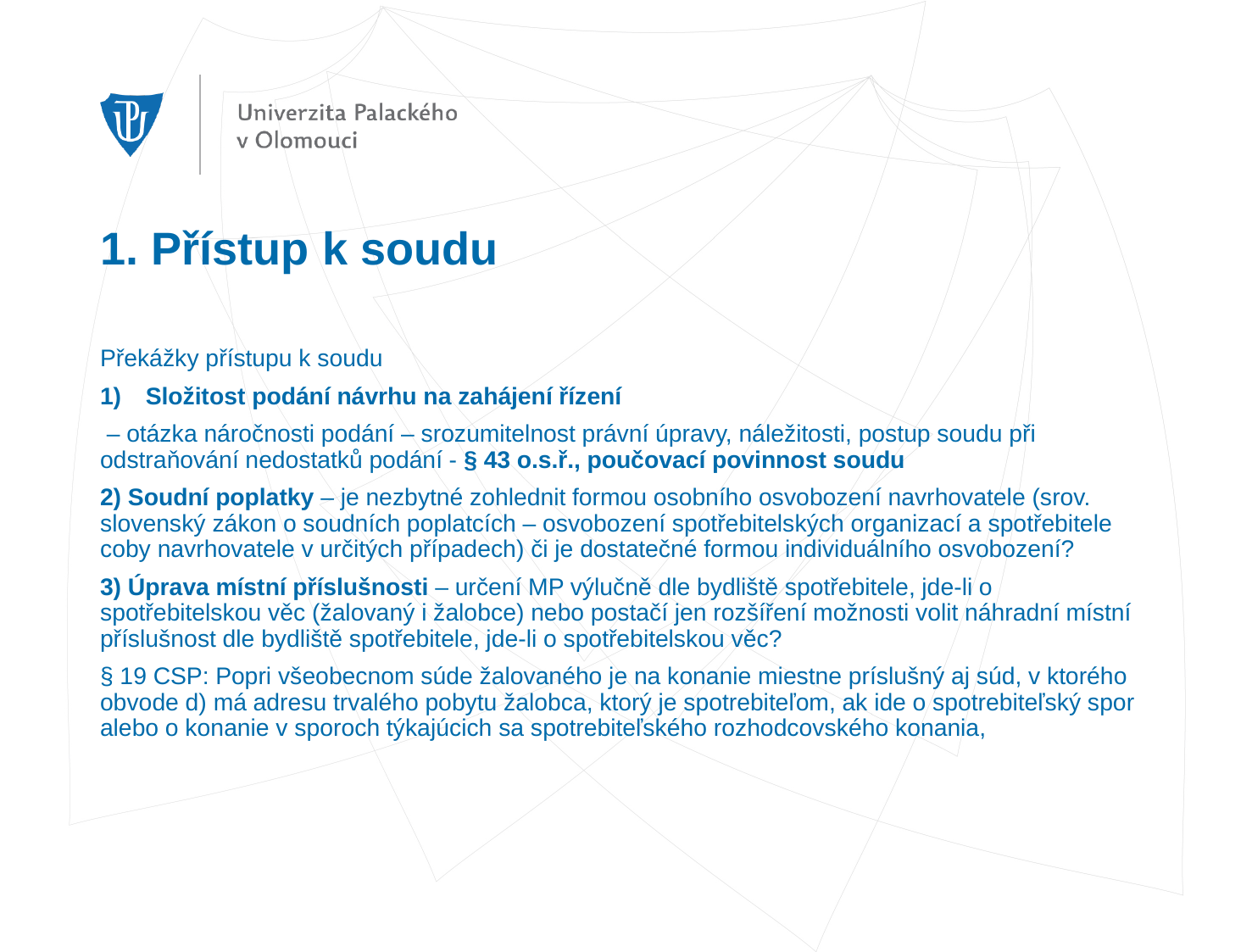

# 1. Přístup k soudu
Překážky přístupu k soudu
Složitost podání návrhu na zahájení řízení
 – otázka náročnosti podání – srozumitelnost právní úpravy, náležitosti, postup soudu při odstraňování nedostatků podání - § 43 o.s.ř., poučovací povinnost soudu
2) Soudní poplatky – je nezbytné zohlednit formou osobního osvobození navrhovatele (srov. slovenský zákon o soudních poplatcích – osvobození spotřebitelských organizací a spotřebitele coby navrhovatele v určitých případech) či je dostatečné formou individuálního osvobození?
3) Úprava místní příslušnosti – určení MP výlučně dle bydliště spotřebitele, jde-li o spotřebitelskou věc (žalovaný i žalobce) nebo postačí jen rozšíření možnosti volit náhradní místní příslušnost dle bydliště spotřebitele, jde-li o spotřebitelskou věc?
§ 19 CSP: Popri všeobecnom súde žalovaného je na konanie miestne príslušný aj súd, v ktorého obvode d) má adresu trvalého pobytu žalobca, ktorý je spotrebiteľom, ak ide o spotrebiteľský spor alebo o konanie v sporoch týkajúcich sa spotrebiteľského rozhodcovského konania,